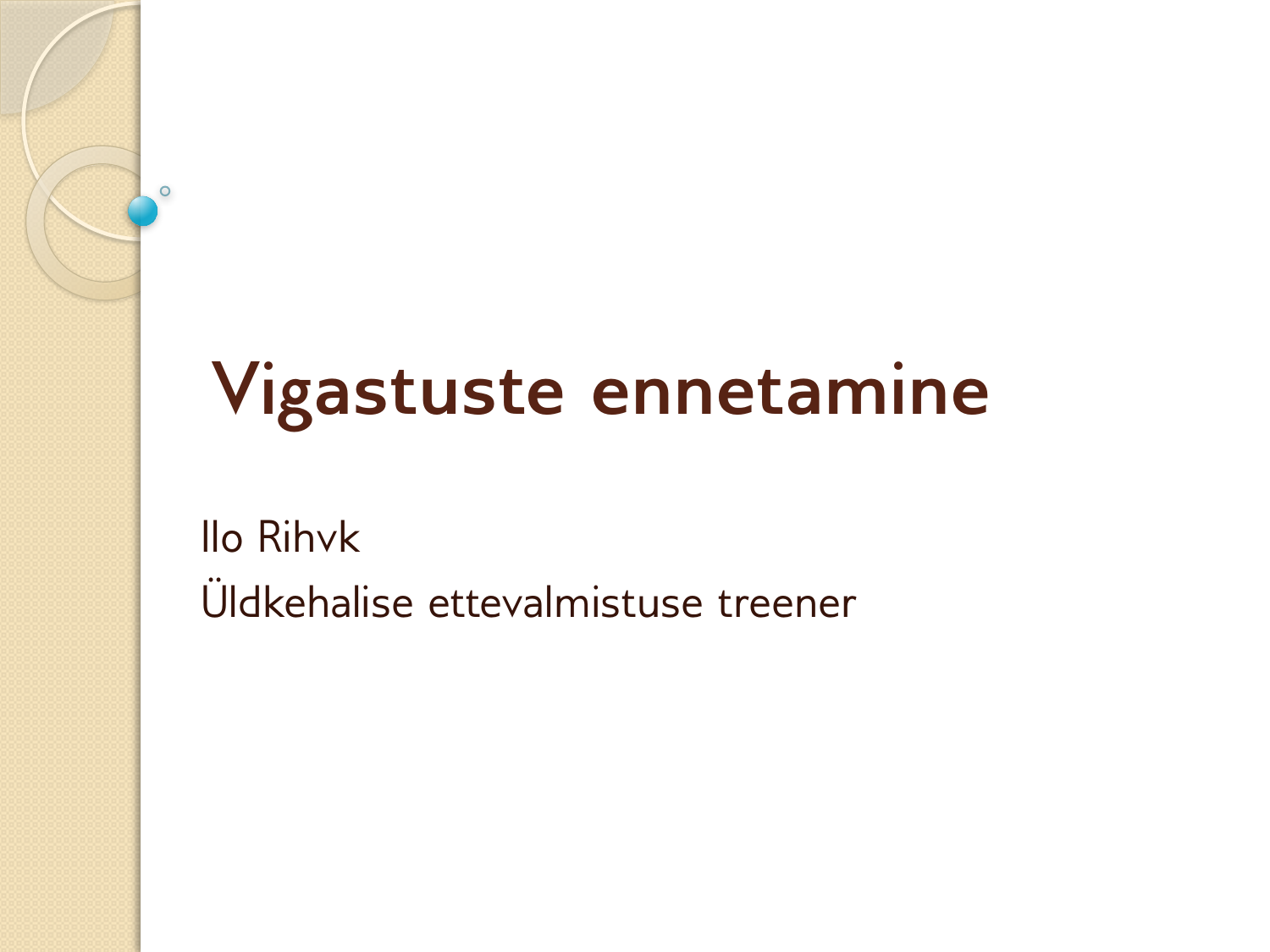

# Vigastuste ennetamine
Ilo Rihvk
Üldkehalise ettevalmistuse treener